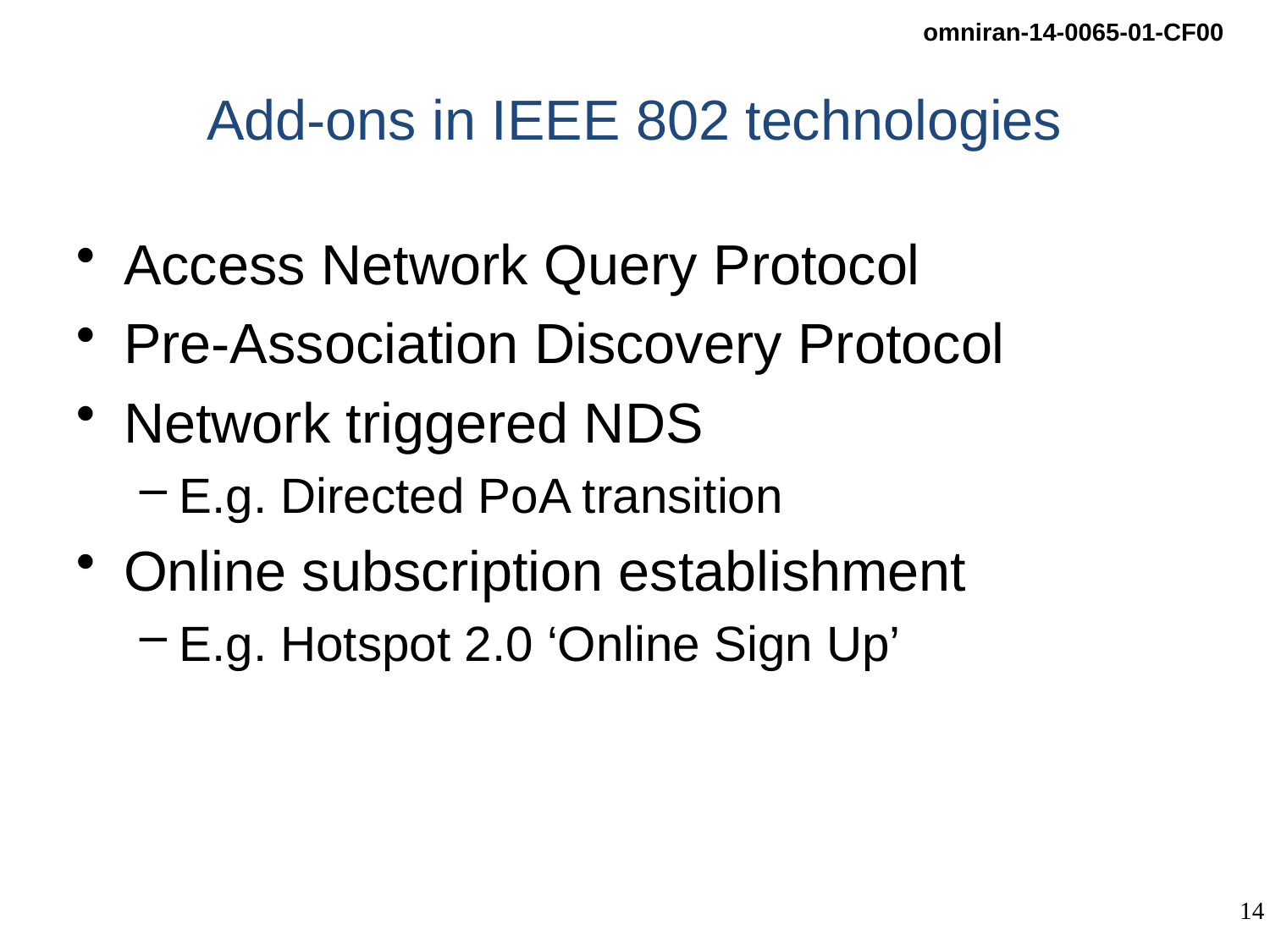

# Add-ons in IEEE 802 technologies
Access Network Query Protocol
Pre-Association Discovery Protocol
Network triggered NDS
E.g. Directed PoA transition
Online subscription establishment
E.g. Hotspot 2.0 ‘Online Sign Up’